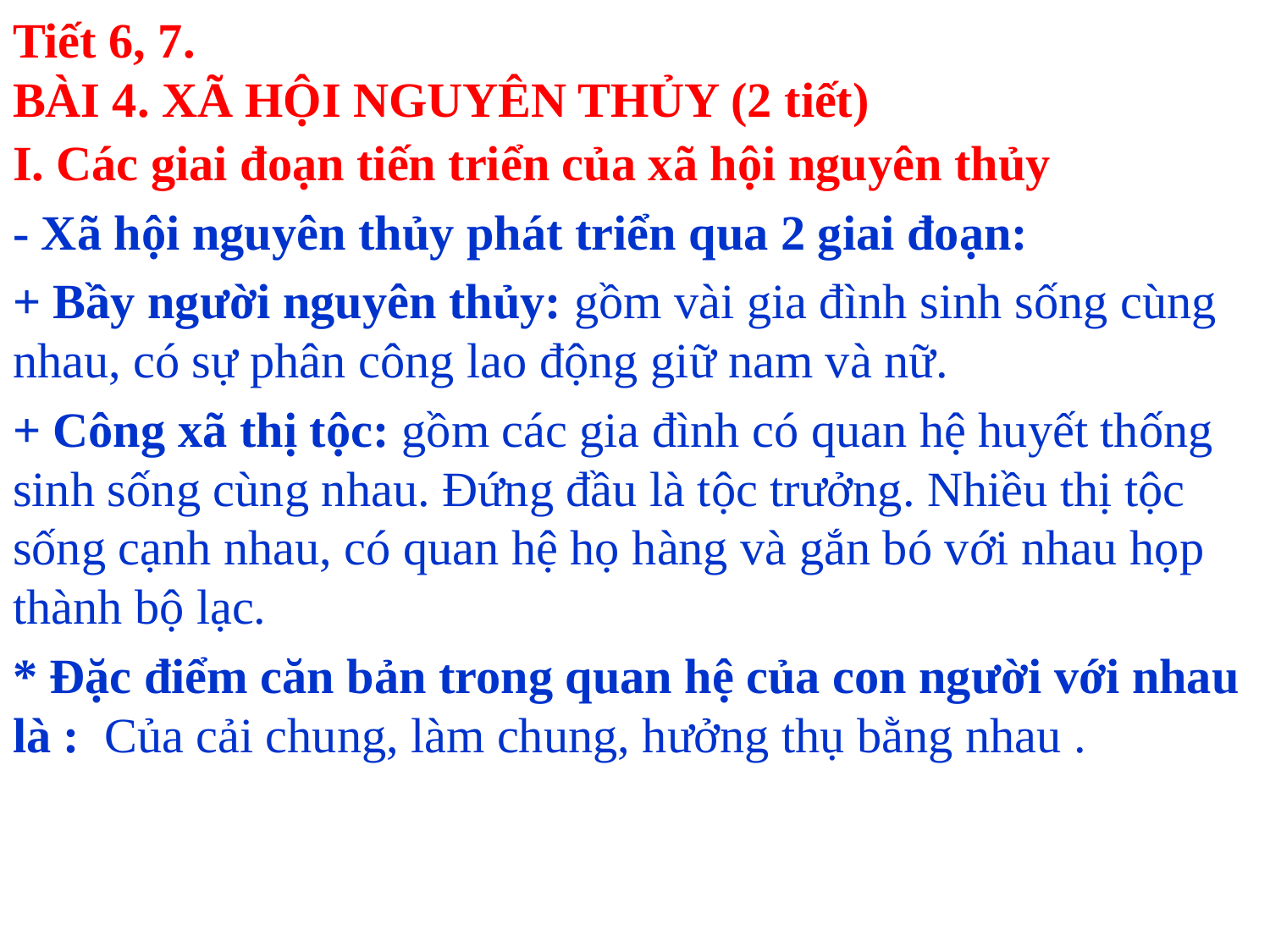

# Tiết 6, 7. BÀI 4. XÃ HỘI NGUYÊN THỦY (2 tiết)
I. Các giai đoạn tiến triển của xã hội nguyên thủy
- Xã hội nguyên thủy phát triển qua 2 giai đoạn:
+ Bầy người nguyên thủy: gồm vài gia đình sinh sống cùng nhau, có sự phân công lao động giữ nam và nữ.
+ Công xã thị tộc: gồm các gia đình có quan hệ huyết thống sinh sống cùng nhau. Đứng đầu là tộc trưởng. Nhiều thị tộc sống cạnh nhau, có quan hệ họ hàng và gắn bó với nhau họp thành bộ lạc.
* Đặc điểm căn bản trong quan hệ của con người với nhau là :  Của cải chung, làm chung, hưởng thụ bằng nhau .